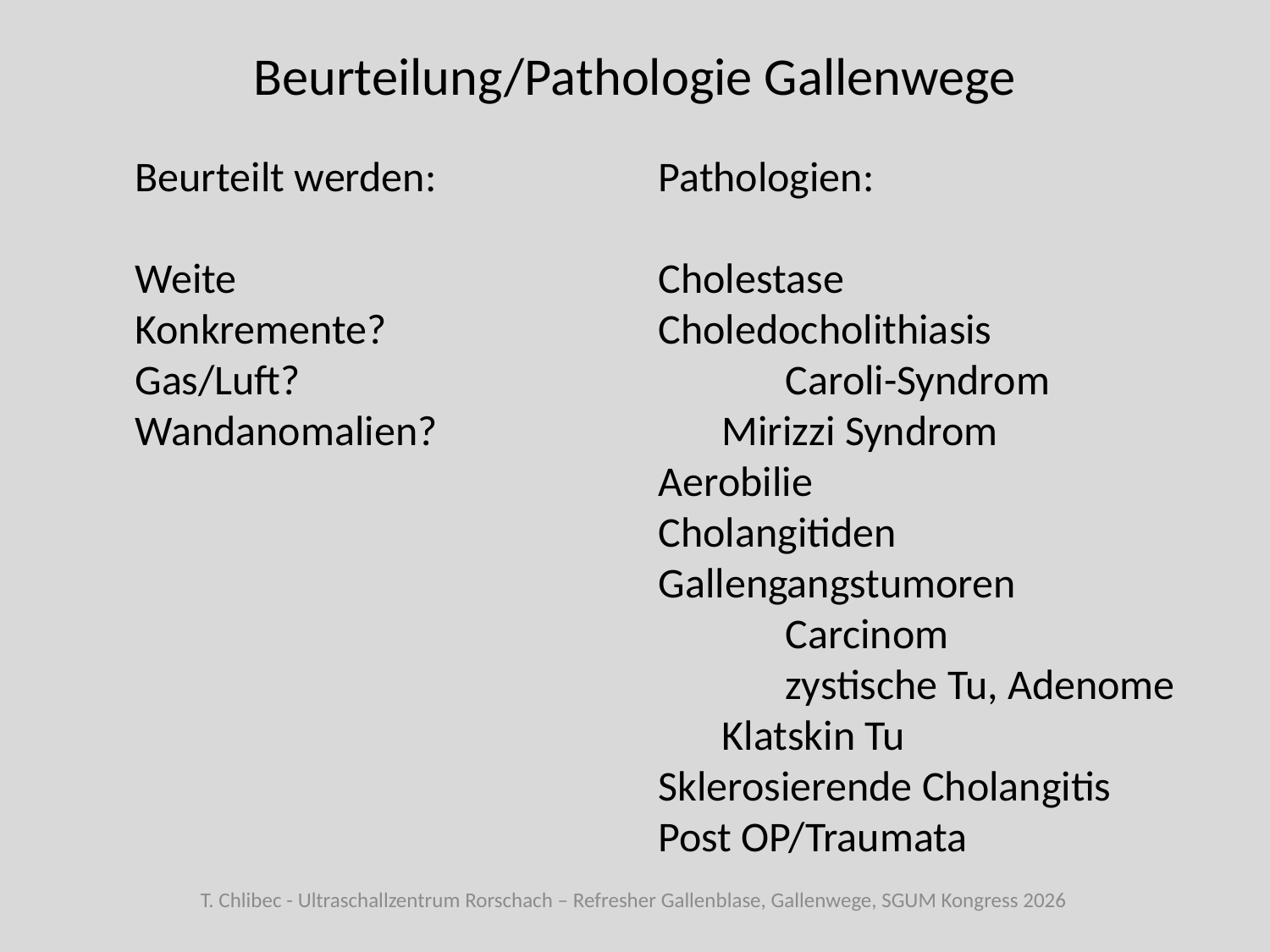

Beurteilung/Pathologie Gallenwege
Beurteilt werden:

Weite
Konkremente?
Gas/Luft?
Wandanomalien?
Pathologien:

Cholestase
Choledocholithiasis
	Caroli-Syndrom
Mirizzi Syndrom
Aerobilie
Cholangitiden
Gallengangstumoren
	Carcinom
	zystische Tu, Adenome
Klatskin Tu
Sklerosierende Cholangitis
Post OP/Traumata
T. Chlibec - Ultraschallzentrum Rorschach – Refresher Gallenblase, Gallenwege, SGUM Kongress 2026